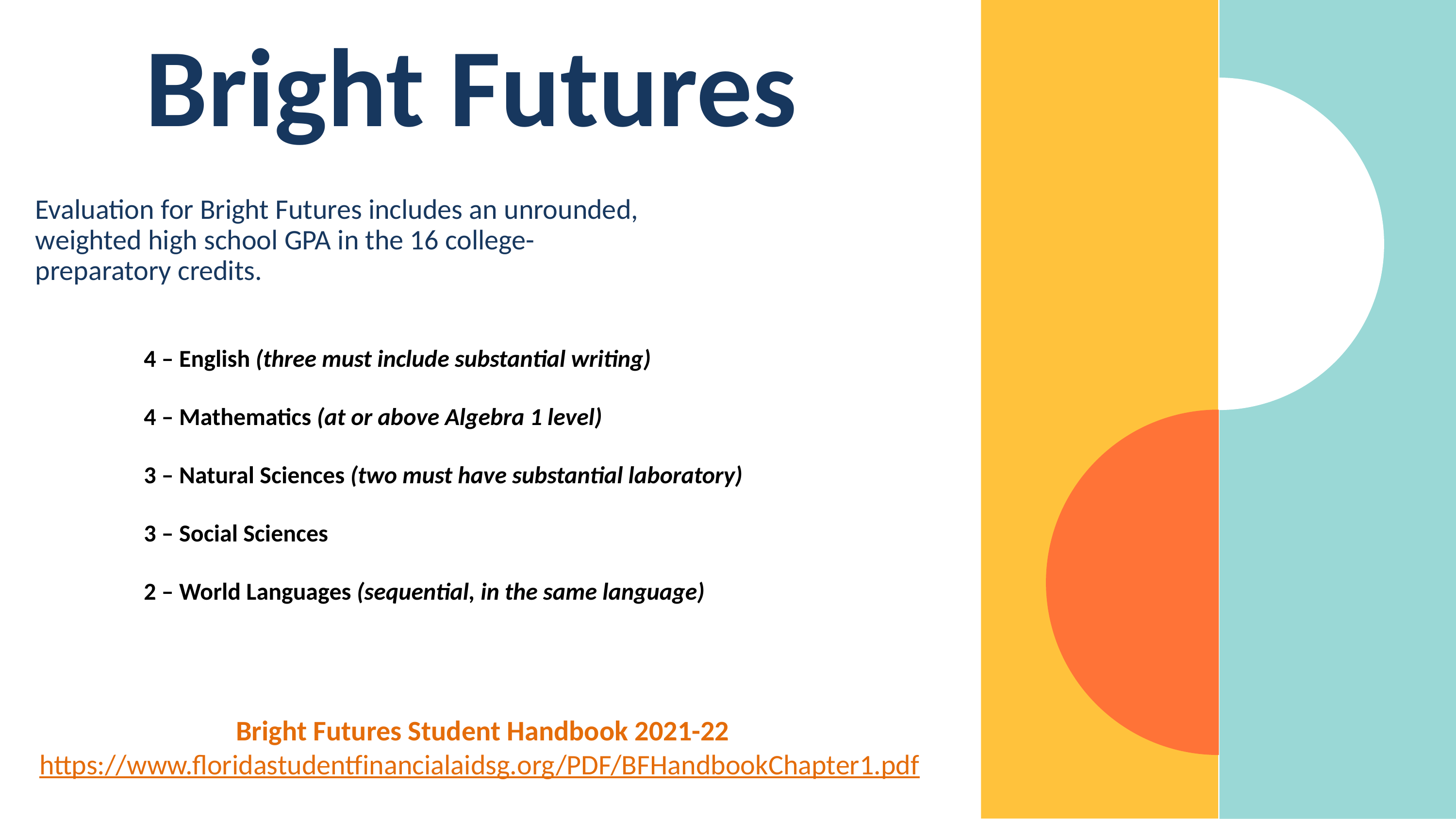

# Bright Futures

Evaluation for Bright Futures includes an unrounded, weighted high school GPA in the 16 college-preparatory credits.

4 – English (three must include substantial writing)

4 – Mathematics (at or above Algebra 1 level)

3 – Natural Sciences (two must have substantial laboratory)

3 – Social Sciences

2 – World Languages (sequential, in the same language)

Bright Futures Student Handbook 2021-22
https://www.floridastudentfinancialaidsg.org/PDF/BFHandbookChapter1.pdf